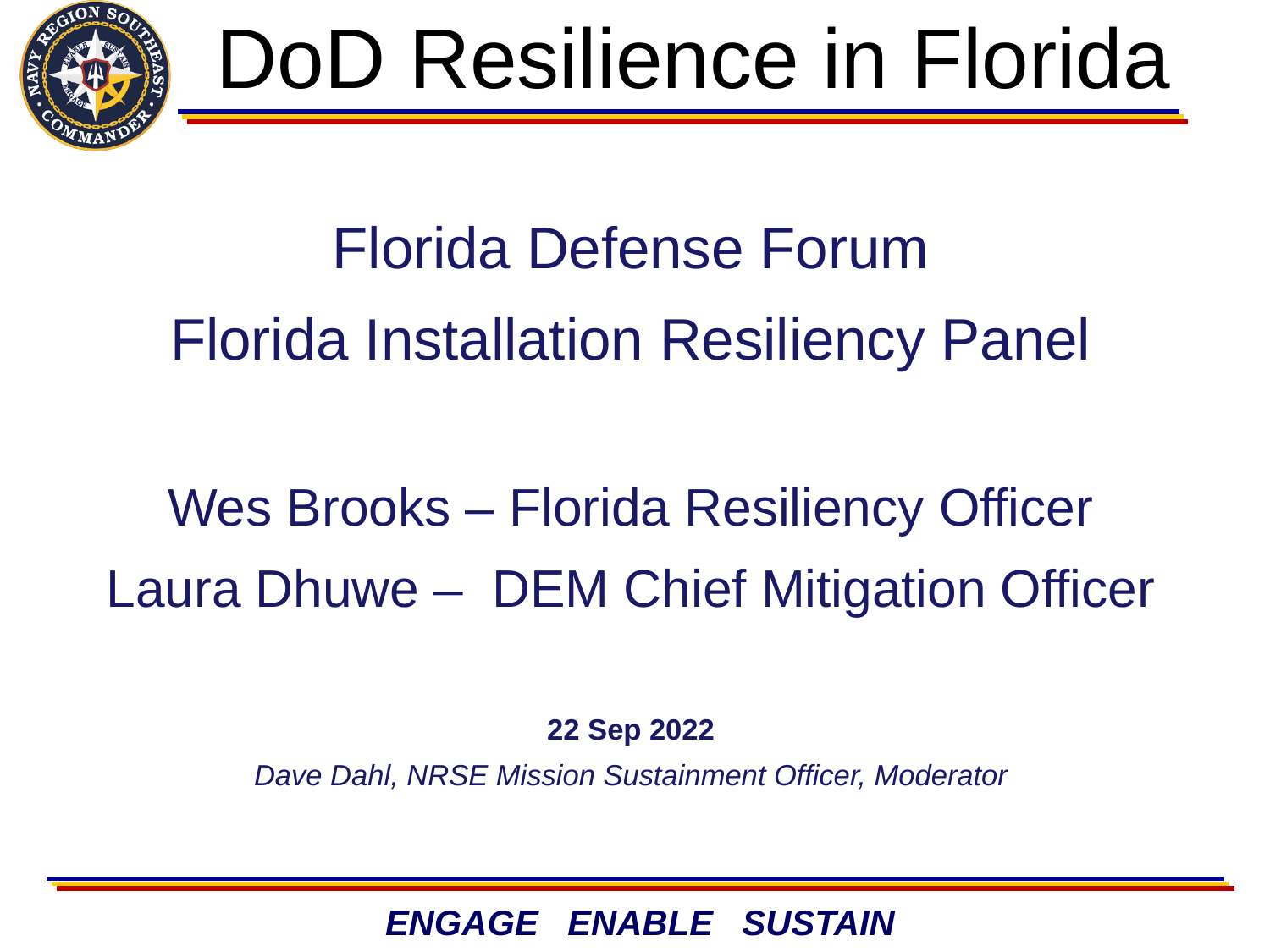

DoD Resilience in Florida
# Florida Defense Forum Florida Installation Resiliency Panel Wes Brooks – Florida Resiliency Officer Laura Dhuwe –  DEM Chief Mitigation Officer 22 Sep 2022 Dave Dahl, NRSE Mission Sustainment Officer, Moderator